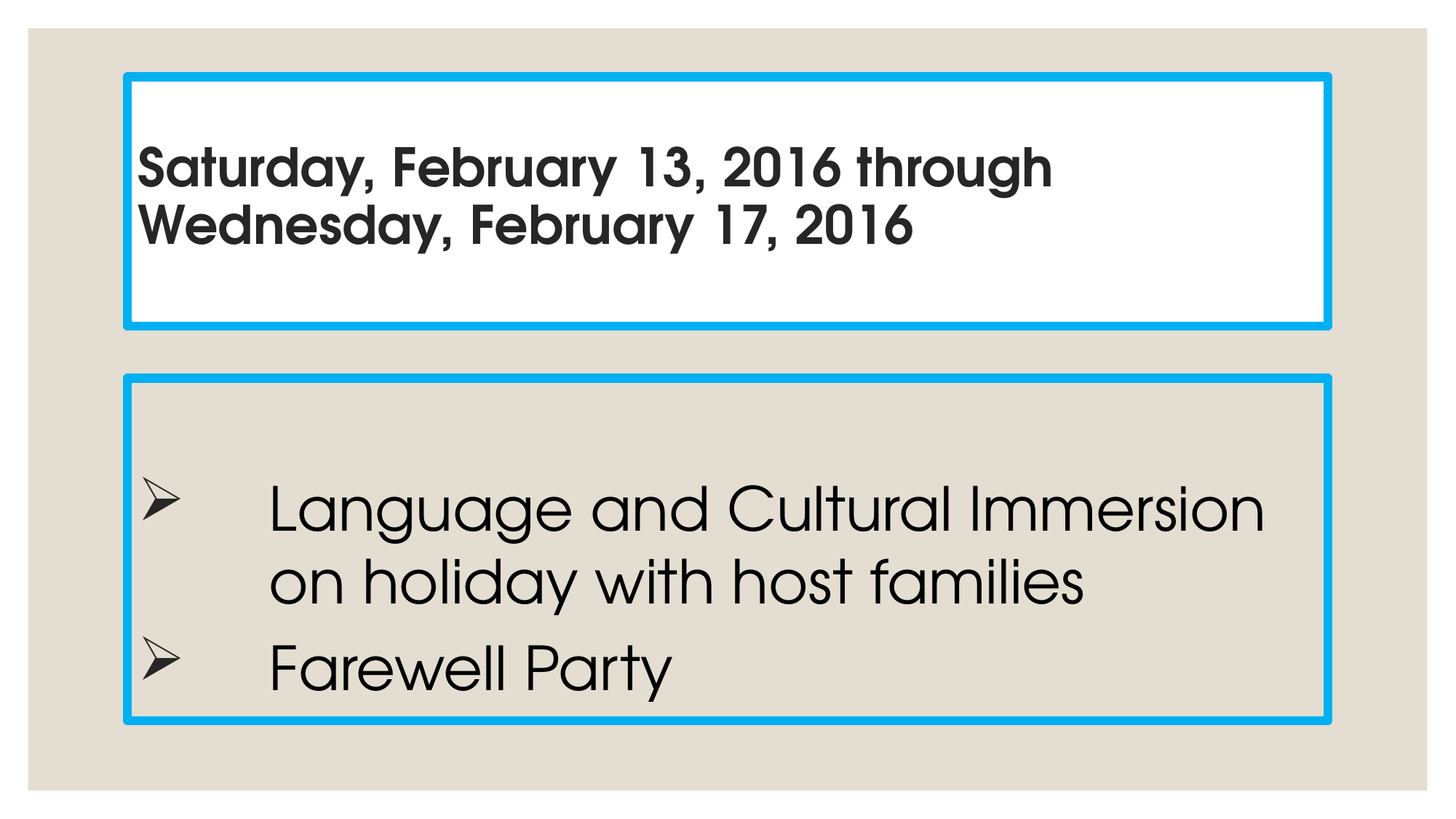

# Saturday, February 13, 2016 through Wednesday, February 17, 2016

	Language and Cultural Immersion 	on holiday with host families
	Farewell Party